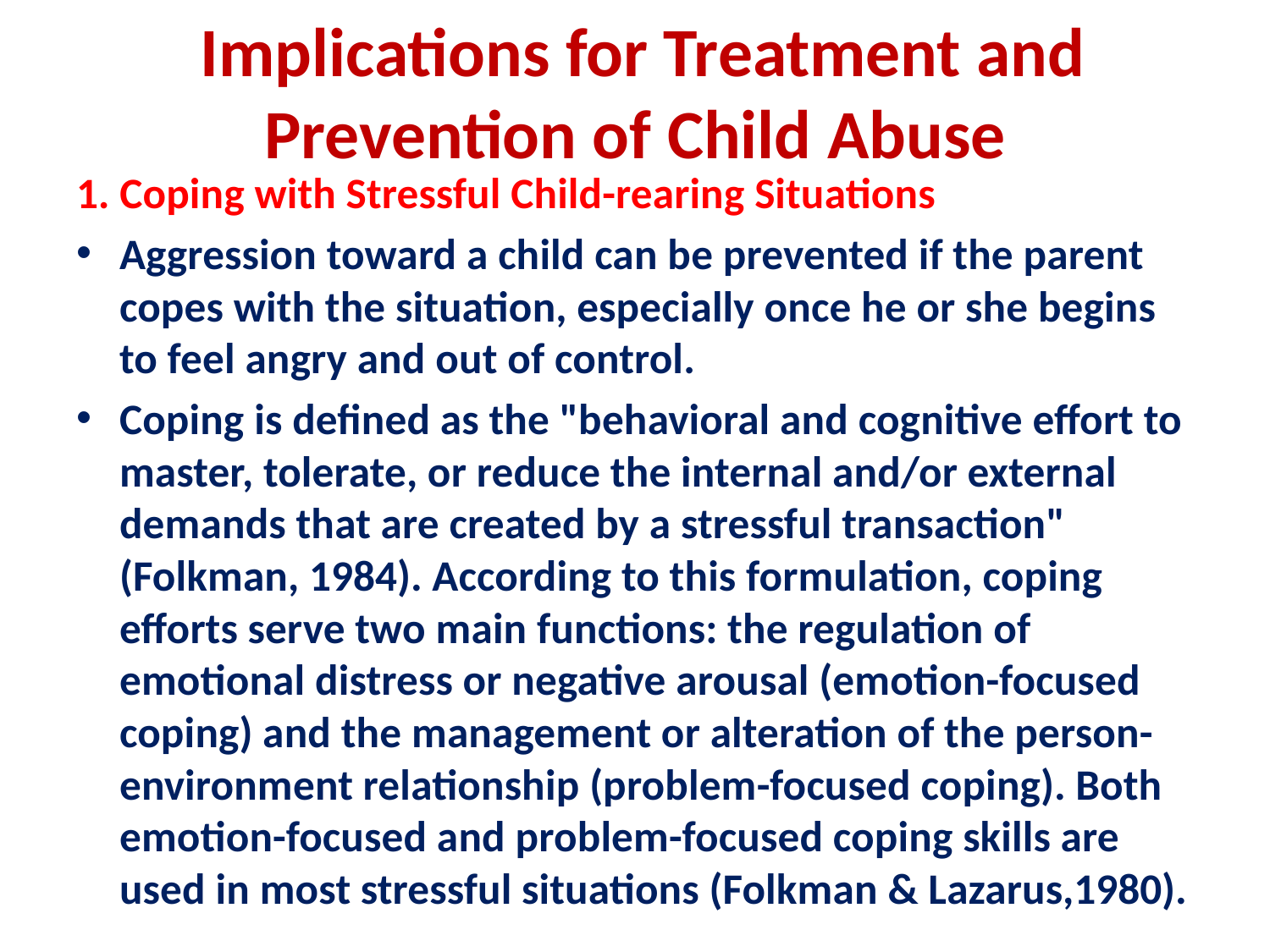

# Implications for Treatment and Prevention of Child Abuse
1. Coping with Stressful Child-rearing Situations
Aggression toward a child can be prevented if the parent copes with the situation, especially once he or she begins to feel angry and out of control.
Coping is defined as the "behavioral and cognitive effort to master, tolerate, or reduce the internal and/or external demands that are created by a stressful transaction" (Folkman, 1984). According to this formulation, coping efforts serve two main functions: the regulation of emotional distress or negative arousal (emotion-focused coping) and the management or alteration of the person-environment relationship (problem-focused coping). Both emotion-focused and problem-focused coping skills are used in most stressful situations (Folkman & Lazarus,1980).